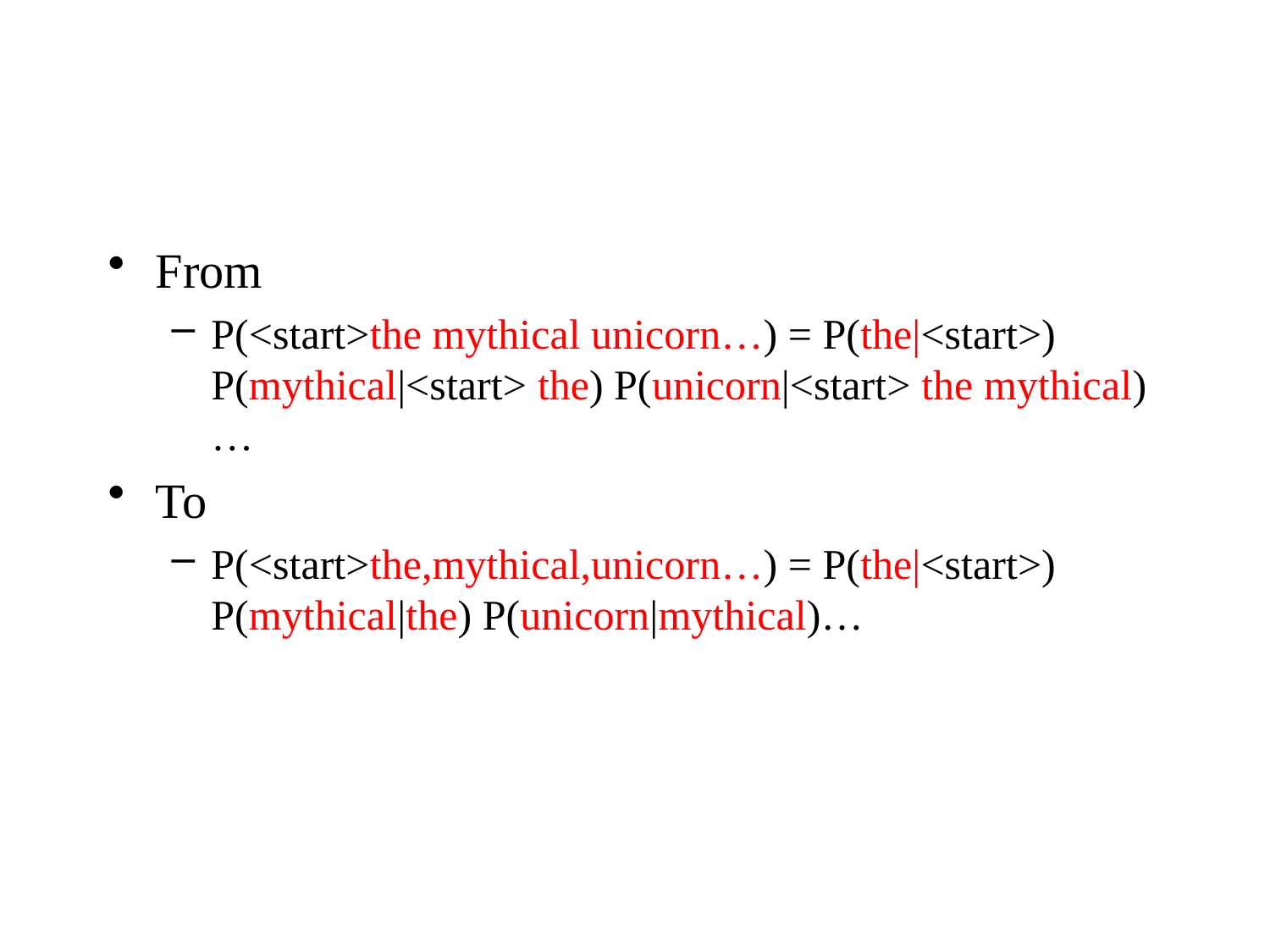

#
From
P(<start>the mythical unicorn…) = P(the|<start>) P(mythical|<start> the) P(unicorn|<start> the mythical)…
To
P(<start>the,mythical,unicorn…) = P(the|<start>) P(mythical|the) P(unicorn|mythical)…